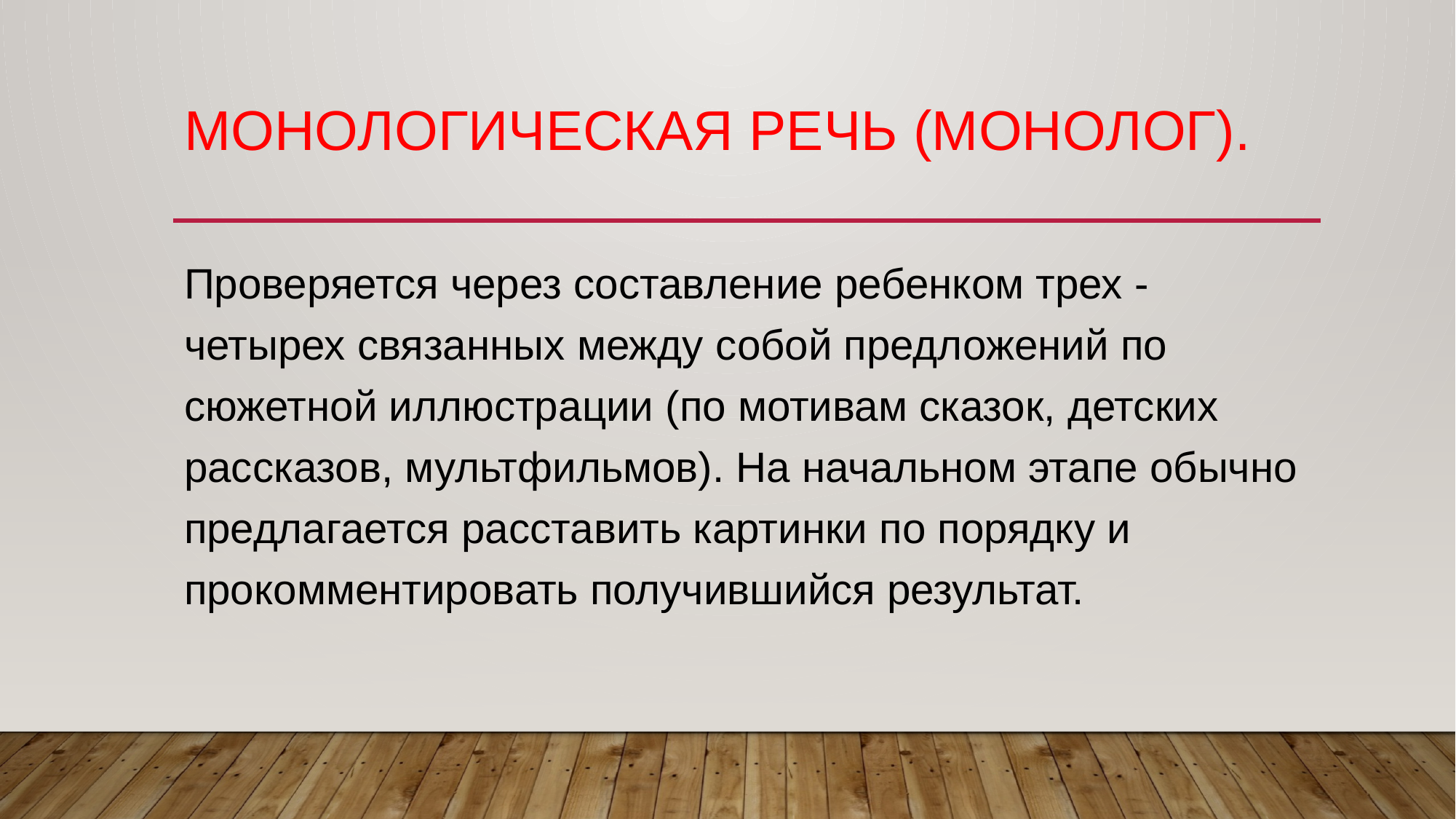

# Монологическая речь (монолог).
Проверяется через составление ребенком трех - четырех связанных между собой предложений по сюжетной иллюстрации (по мотивам сказок, детских рассказов, мультфильмов). На начальном этапе обычно предлагается расставить картинки по порядку и прокомментировать получившийся результат.